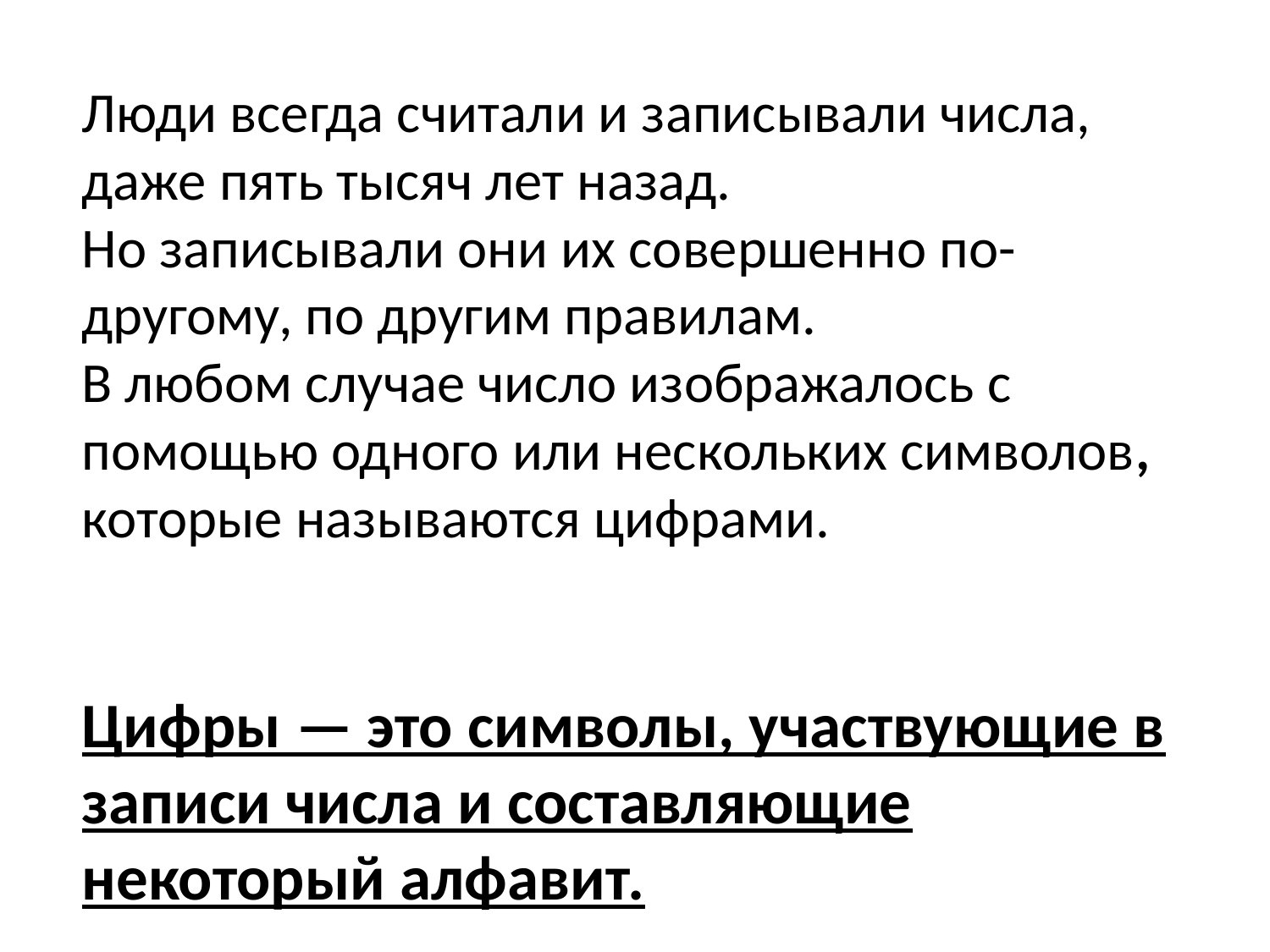

Люди всегда считали и записывали числа, даже пять тысяч лет назад.
Но записывали они их совершенно по-другому, по другим правилам.
В любом случае число изображалось с помощью одного или нескольких символов, которые называются цифрами.

Цифры — это символы, участвующие в записи числа и составляющие некоторый алфавит.